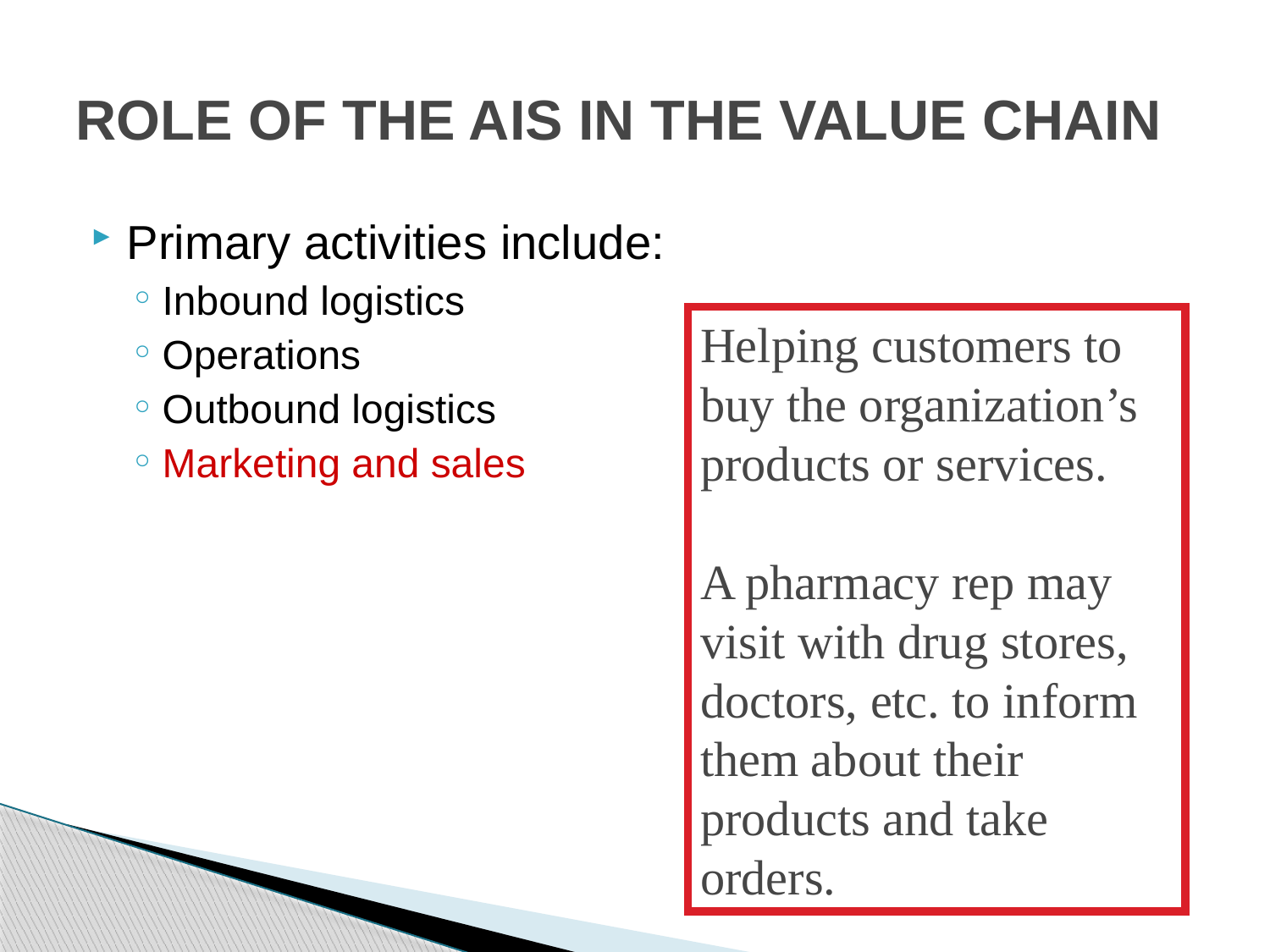

# ROLE OF THE AIS IN THE VALUE CHAIN
Primary activities include:
Inbound logistics
Operations
Outbound logistics
Marketing and sales
Helping customers to buy the organization’s products or services.

A pharmacy rep may visit with drug stores, doctors, etc. to inform them about their products and take orders.